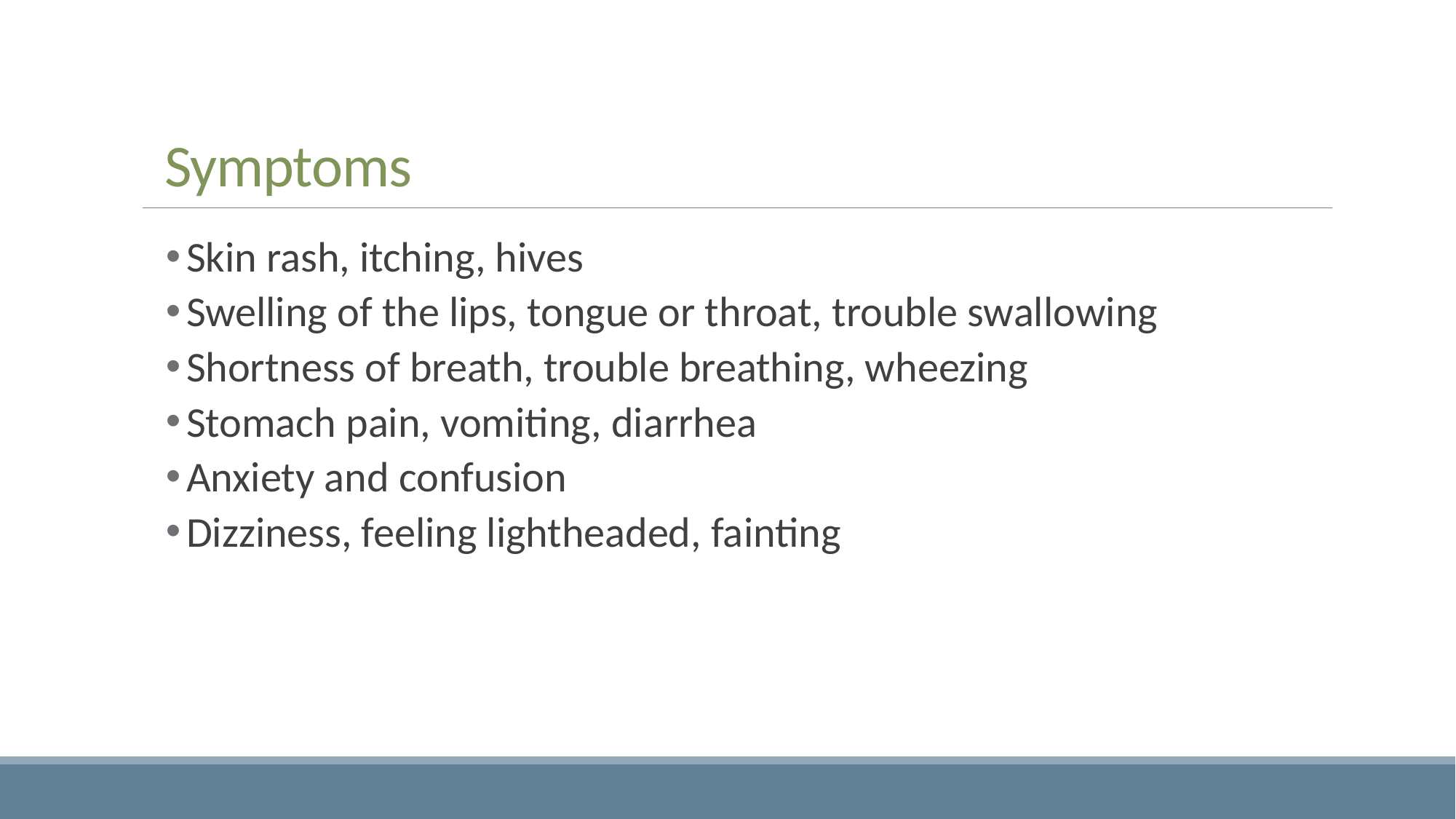

# Symptoms
Skin rash, itching, hives
Swelling of the lips, tongue or throat, trouble swallowing
Shortness of breath, trouble breathing, wheezing
Stomach pain, vomiting, diarrhea
Anxiety and confusion
Dizziness, feeling lightheaded, fainting